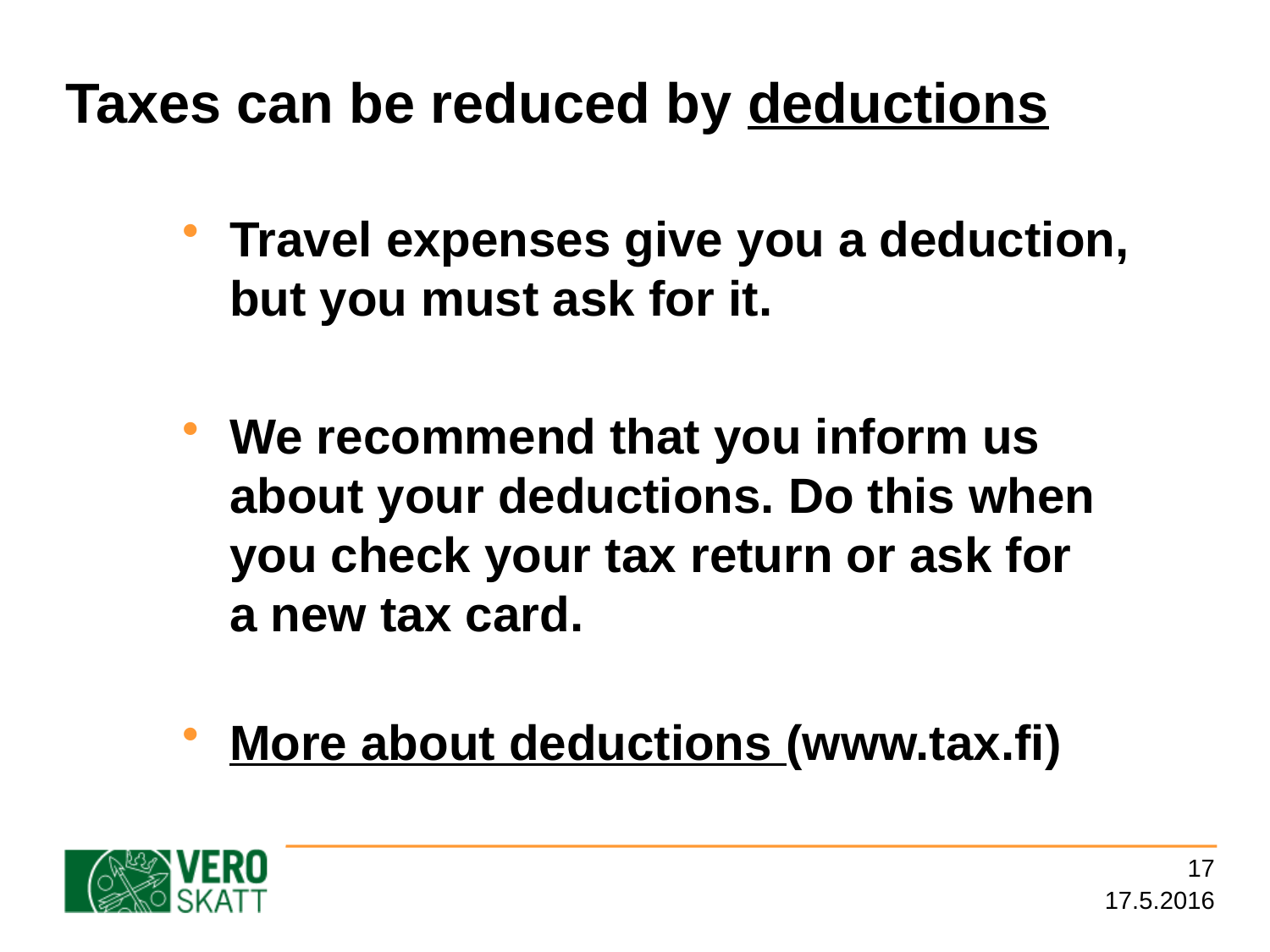

# Taxes can be reduced by deductions
Travel expenses give you a deduction, but you must ask for it.

We recommend that you inform us
about your deductions. Do this when
you check your tax return or ask for
a new tax card.
More about deductions (www.tax.fi)
17
17.5.2016